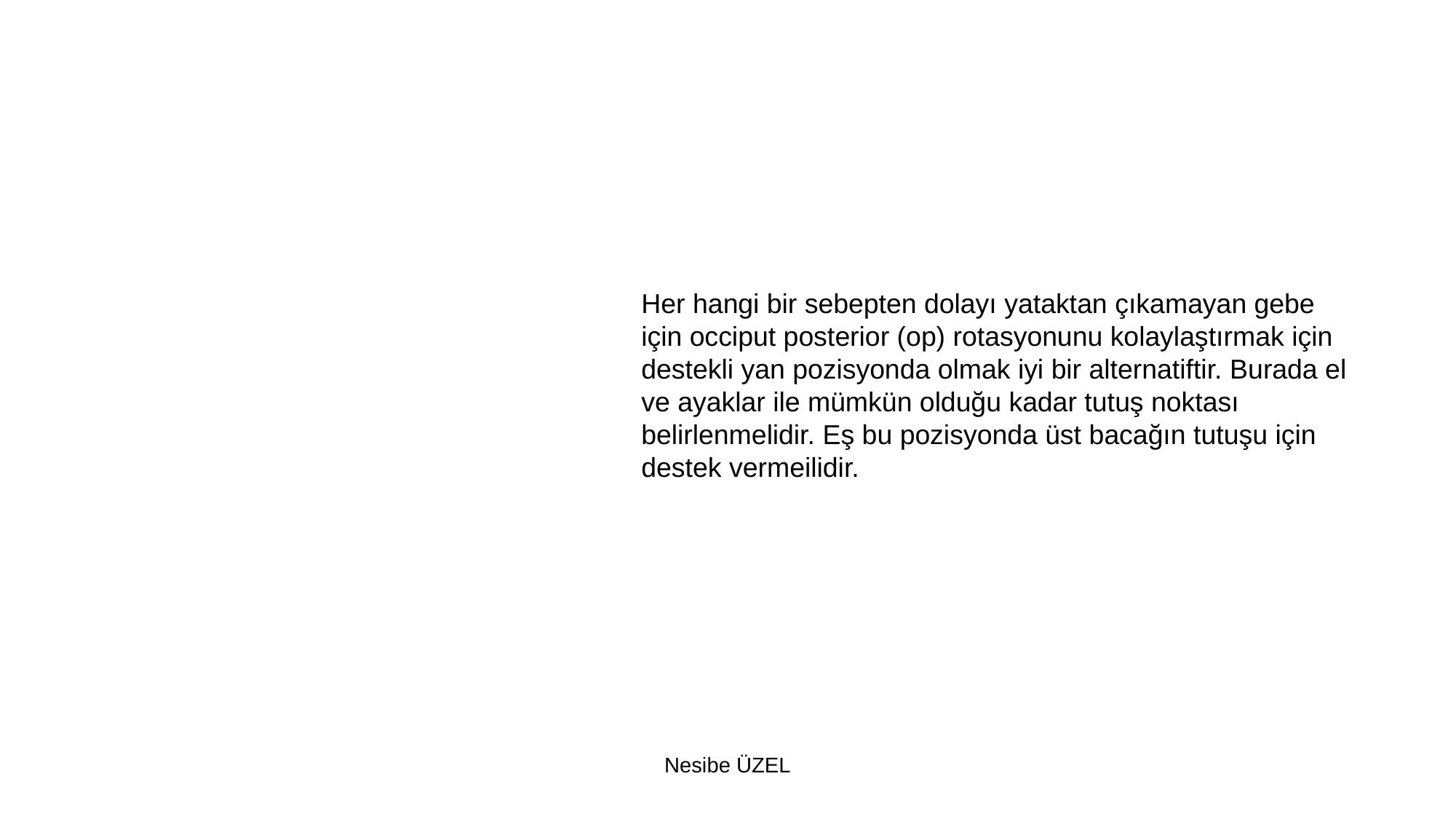

Her hangi bir sebepten dolayı yataktan çıkamayan gebe için occiput posterior (op) rotasyonunu kolaylaştırmak için destekli yan pozisyonda olmak iyi bir alternatiftir. Burada el ve ayaklar ile mümkün olduğu kadar tutuş noktası belirlenmelidir. Eş bu pozisyonda üst bacağın tutuşu için destek vermeilidir.
Nesibe ÜZEL
6